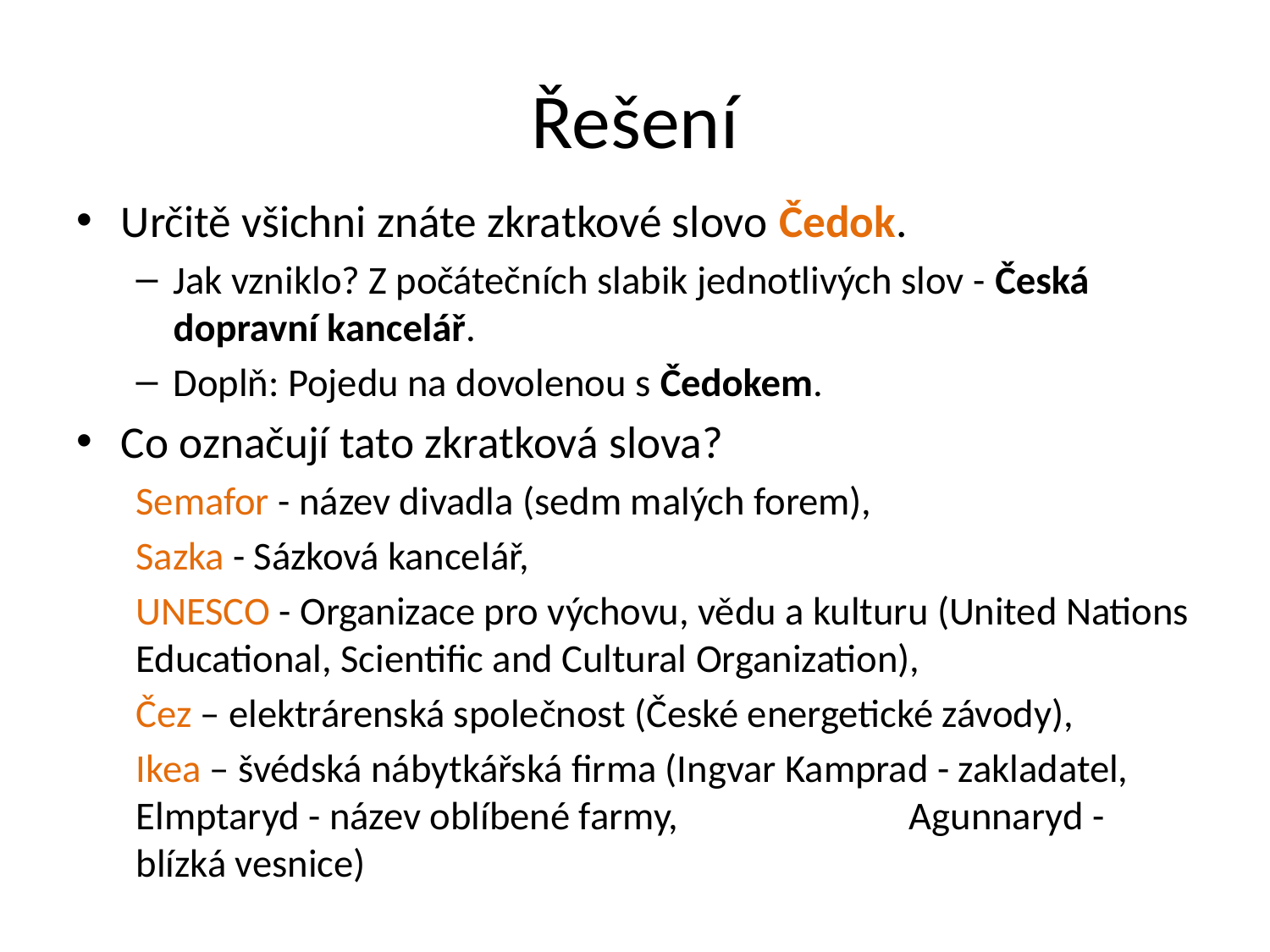

# Řešení
Určitě všichni znáte zkratkové slovo Čedok.
Jak vzniklo? Z počátečních slabik jednotlivých slov - Česká dopravní kancelář.
Doplň: Pojedu na dovolenou s Čedokem.
Co označují tato zkratková slova?
Semafor - název divadla (sedm malých forem),
Sazka - Sázková kancelář,
UNESCO - Organizace pro výchovu, vědu a kulturu (United Nations Educational, Scientific and Cultural Organization),
Čez – elektrárenská společnost (České energetické závody),
Ikea – švédská nábytkářská firma (Ingvar Kamprad - zakladatel, Elmptaryd - název oblíbené farmy,                          Agunnaryd - blízká vesnice)